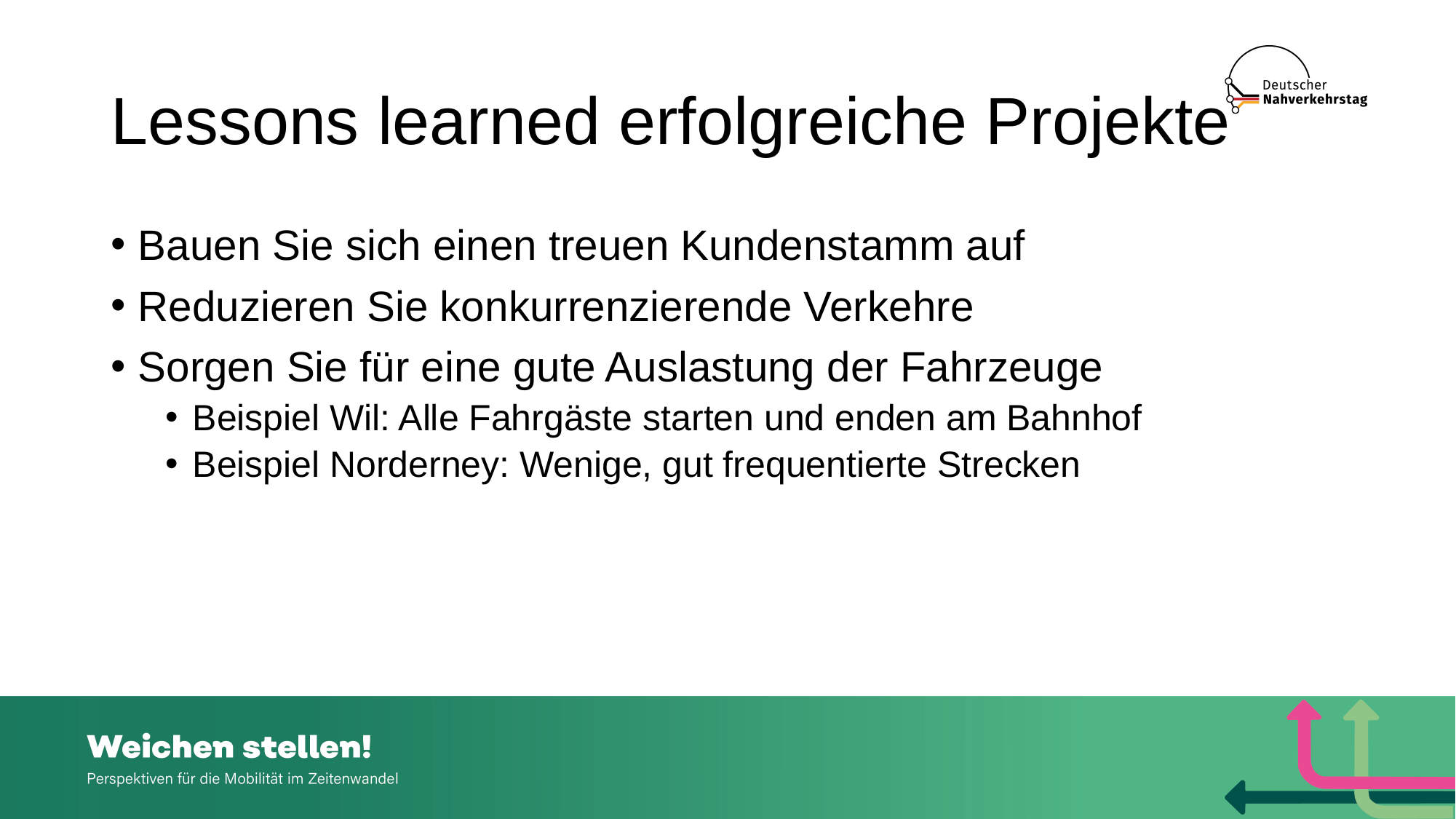

# Lessons learned erfolgreiche Projekte
Bauen Sie sich einen treuen Kundenstamm auf
Reduzieren Sie konkurrenzierende Verkehre
Sorgen Sie für eine gute Auslastung der Fahrzeuge
Beispiel Wil: Alle Fahrgäste starten und enden am Bahnhof
Beispiel Norderney: Wenige, gut frequentierte Strecken